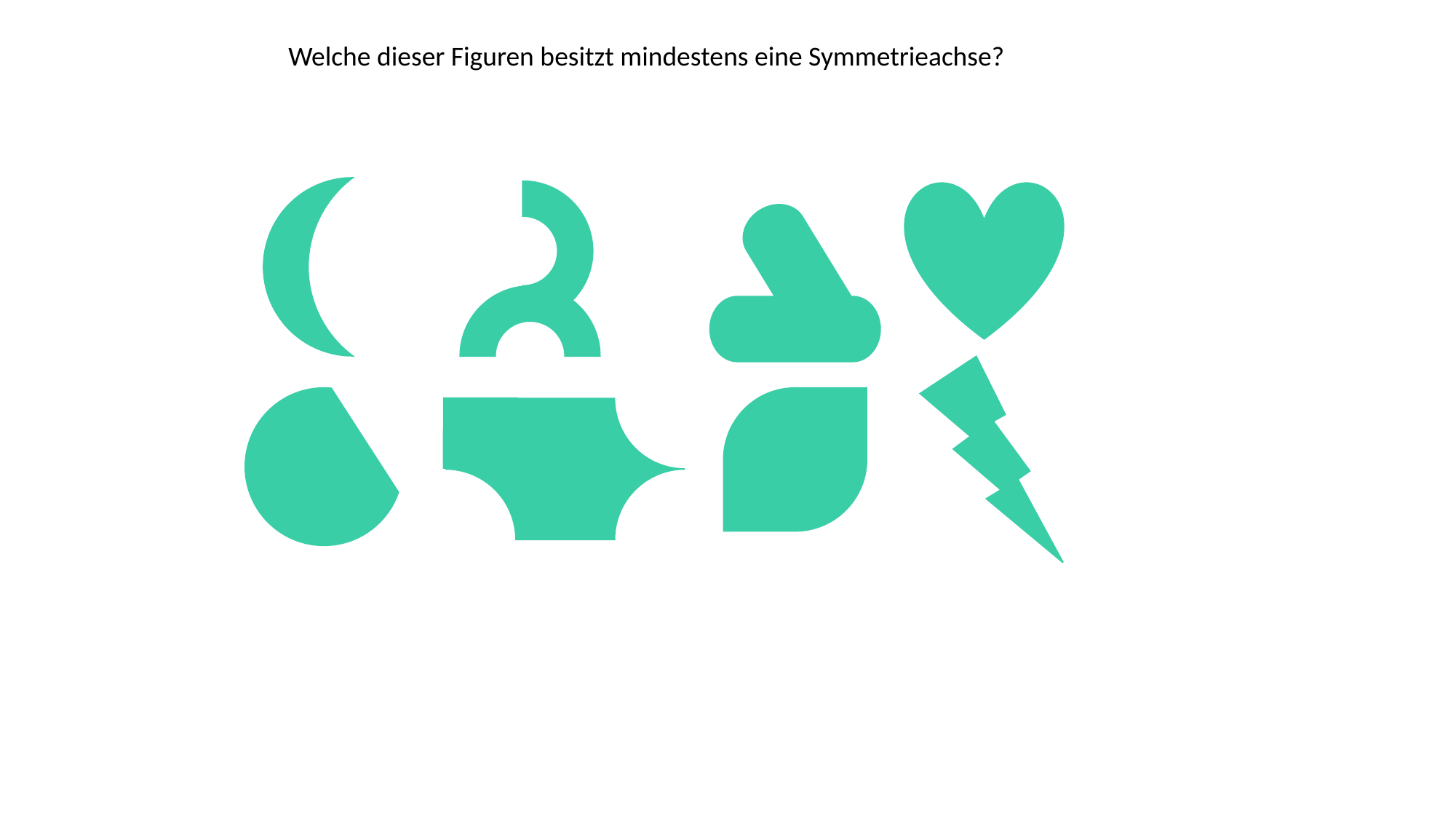

Welche dieser Figuren besitzt mindestens eine Symmetrieachse?